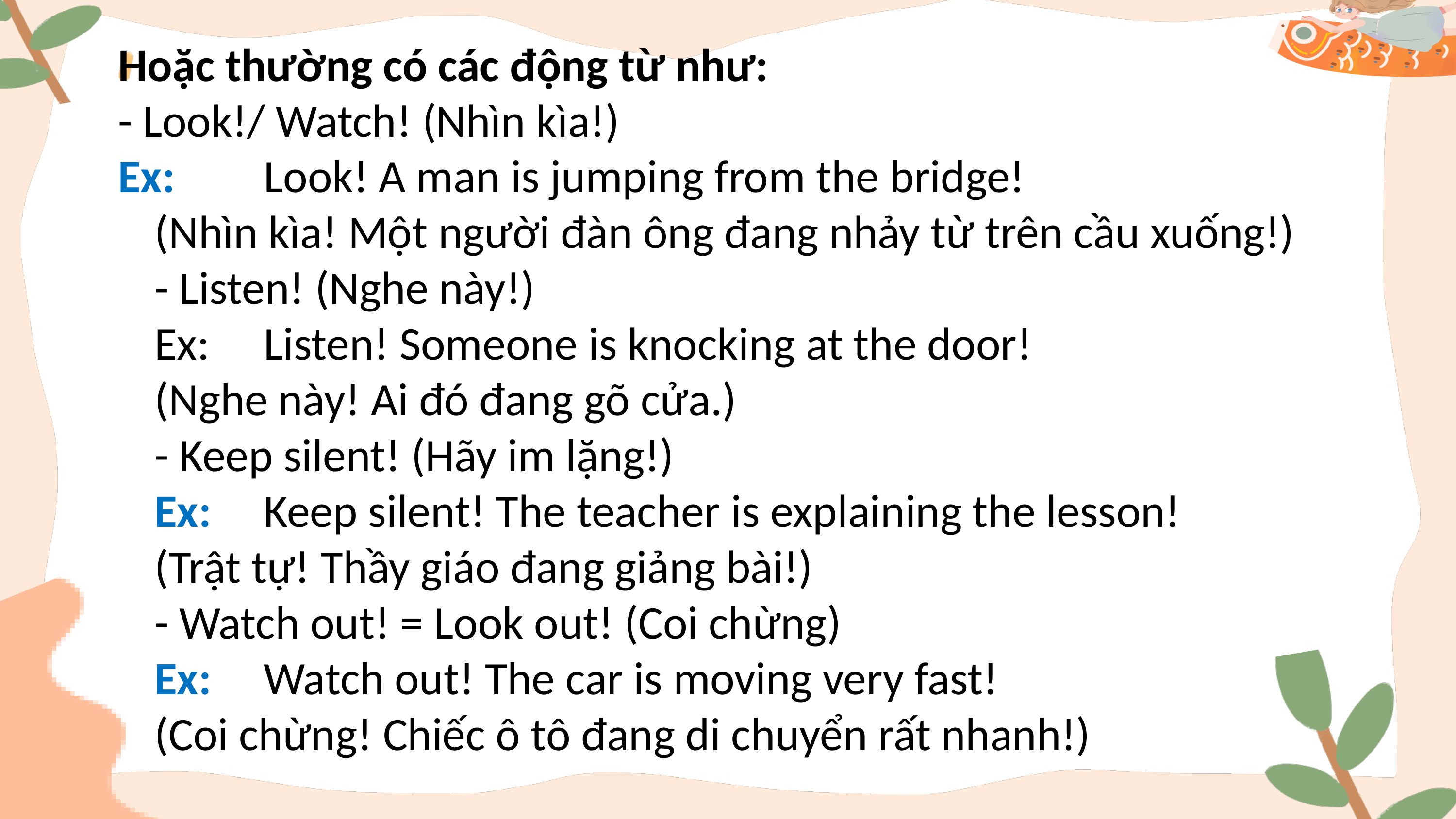

Hoặc thường có các động từ như:
- Look!/ Watch! (Nhìn kìa!)
Ex:  	Look! A man is jumping from the bridge!
(Nhìn kìa! Một người đàn ông đang nhảy từ trên cầu xuống!)
- Listen! (Nghe này!)
Ex: 	Listen! Someone is knocking at the door!
(Nghe này! Ai đó đang gõ cửa.)
- Keep silent! (Hãy im lặng!)
Ex: 	Keep silent! The teacher is explaining the lesson!
(Trật tự! Thầy giáo đang giảng bài!)
- Watch out! = Look out! (Coi chừng)
Ex: 	Watch out! The car is moving very fast!
(Coi chừng! Chiếc ô tô đang di chuyển rất nhanh!)